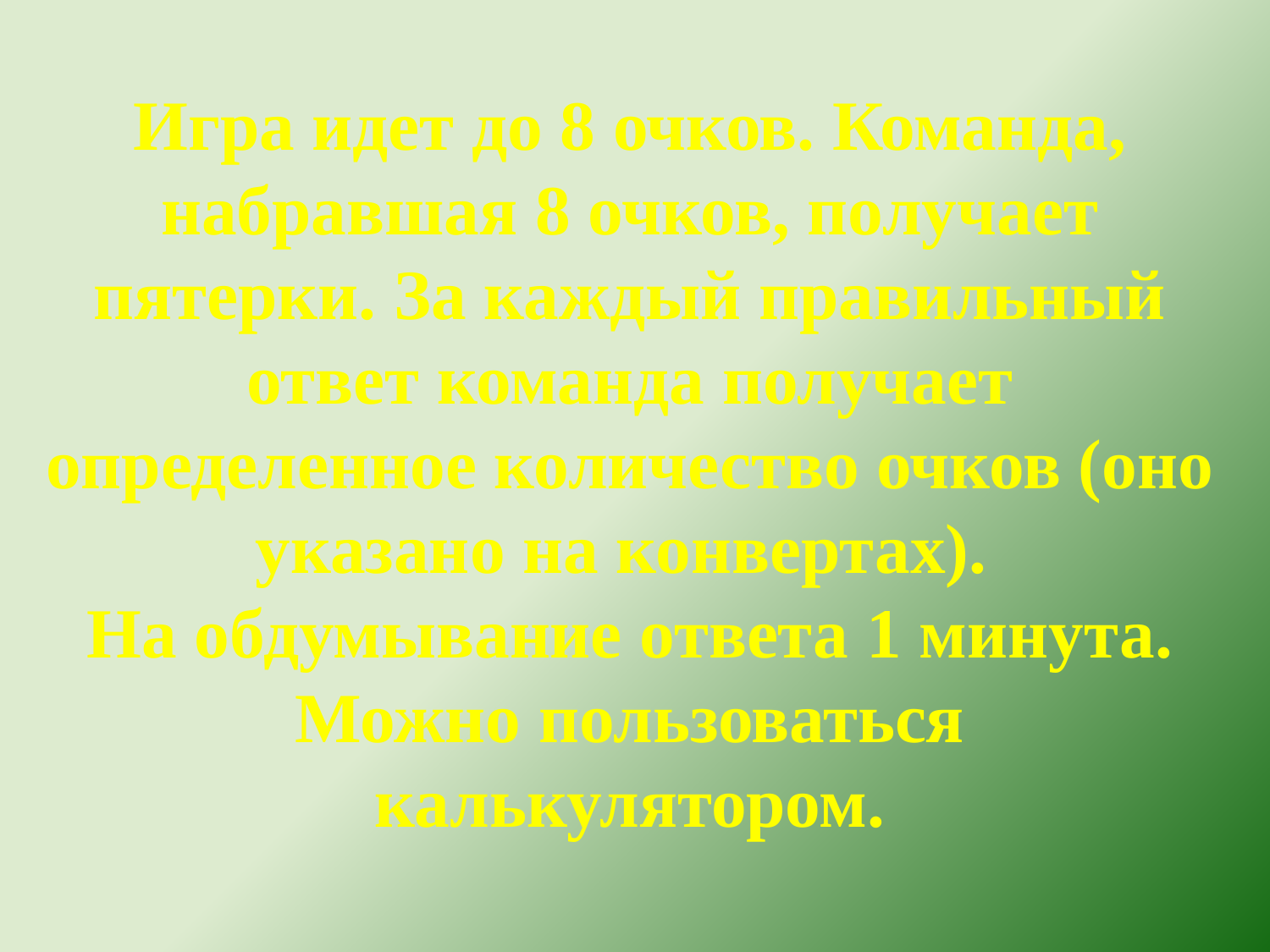

Игра идет до 8 очков. Команда, набравшая 8 очков, получает пятерки. За каждый правильный ответ команда получает определенное количество очков (оно указано на конвертах).
На обдумывание ответа 1 минута. Можно пользоваться калькулятором.